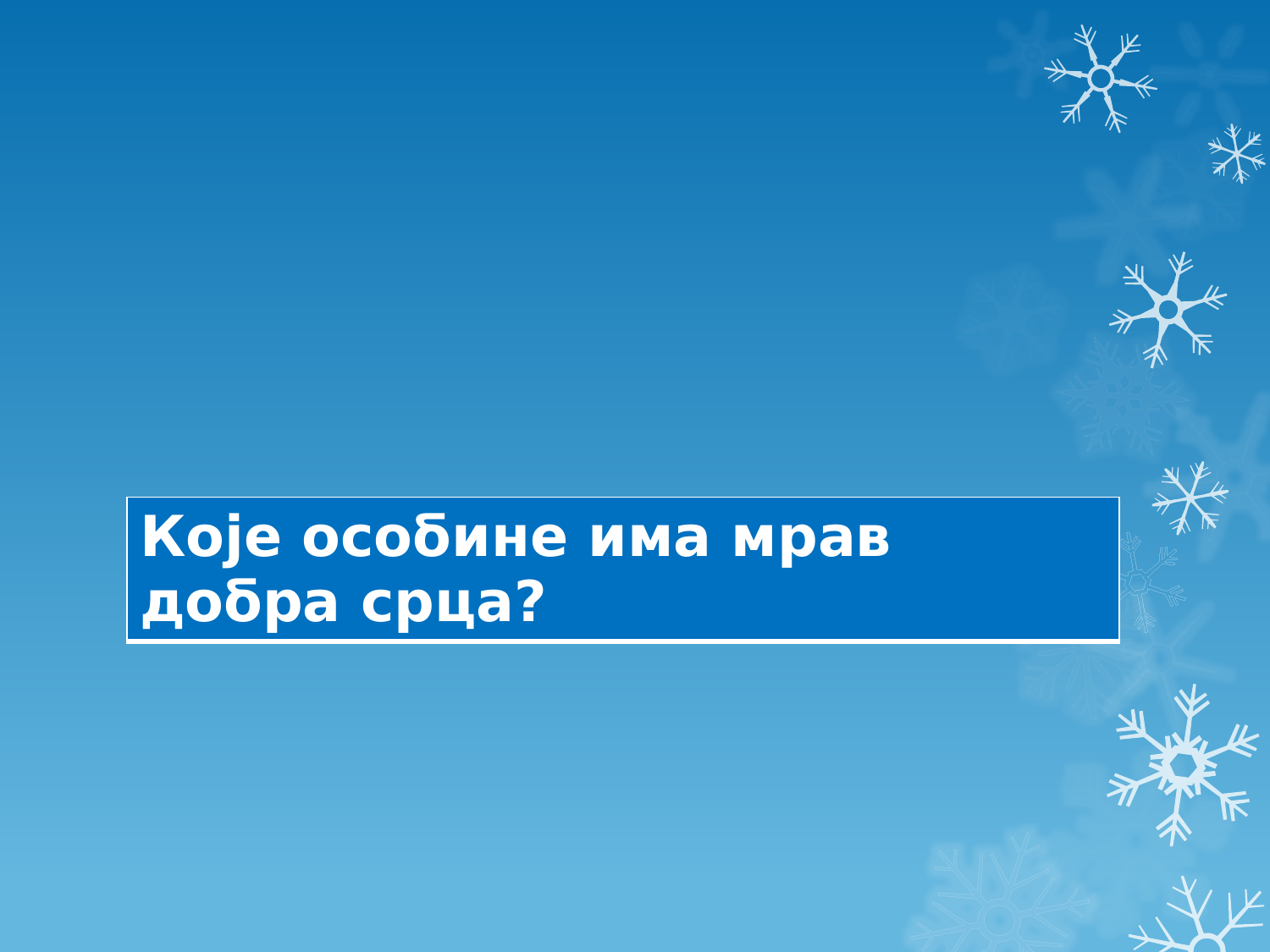

#
| Које особине има мрав добра срца? |
| --- |